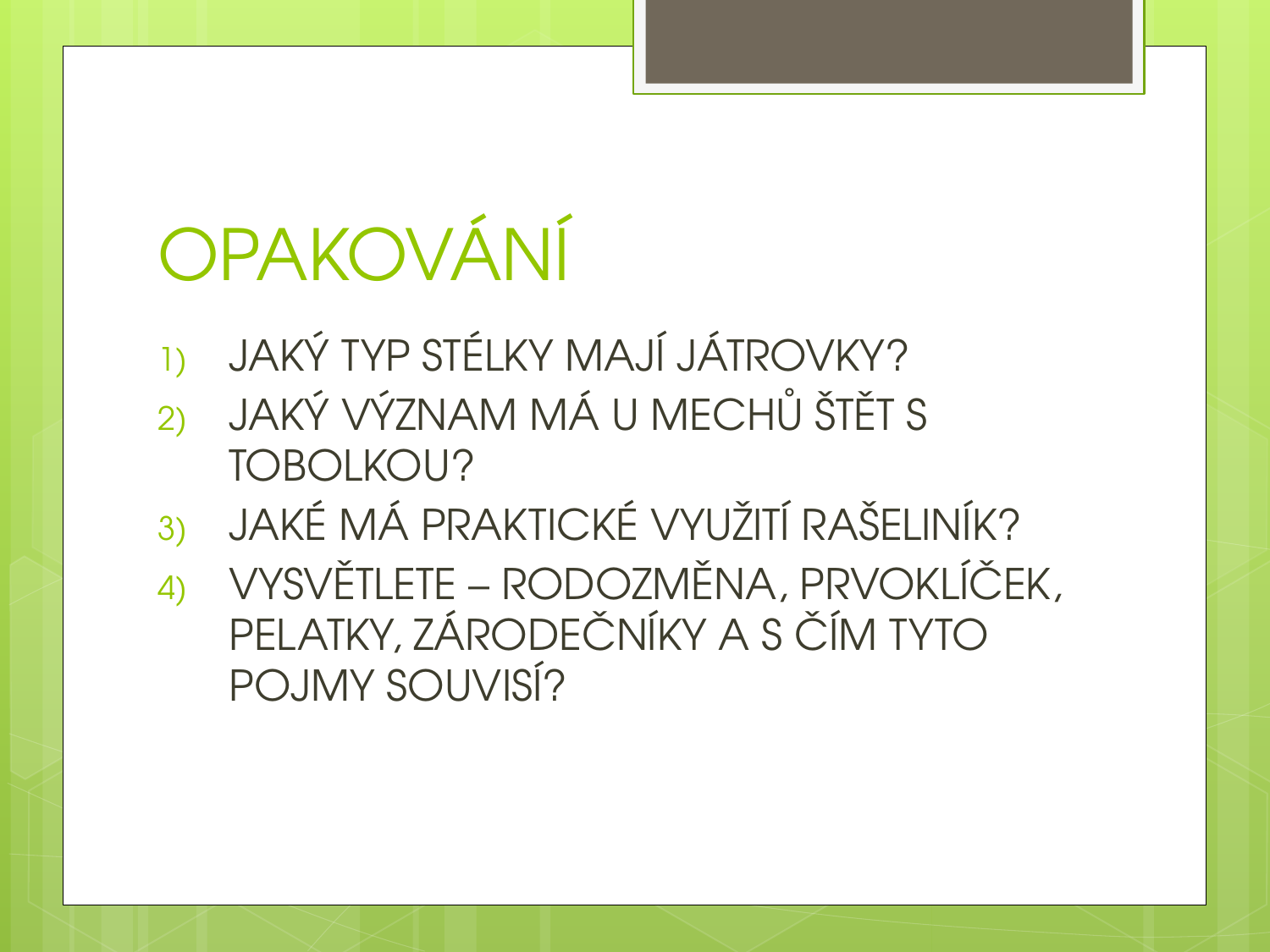

# OPAKOVÁNÍ
JAKÝ TYP STÉLKY MAJÍ JÁTROVKY?
JAKÝ VÝZNAM MÁ U MECHŮ ŠTĚT S TOBOLKOU?
JAKÉ MÁ PRAKTICKÉ VYUŽITÍ RAŠELINÍK?
VYSVĚTLETE – RODOZMĚNA, PRVOKLÍČEK, PELATKY, ZÁRODEČNÍKY A S ČÍM TYTO POJMY SOUVISÍ?